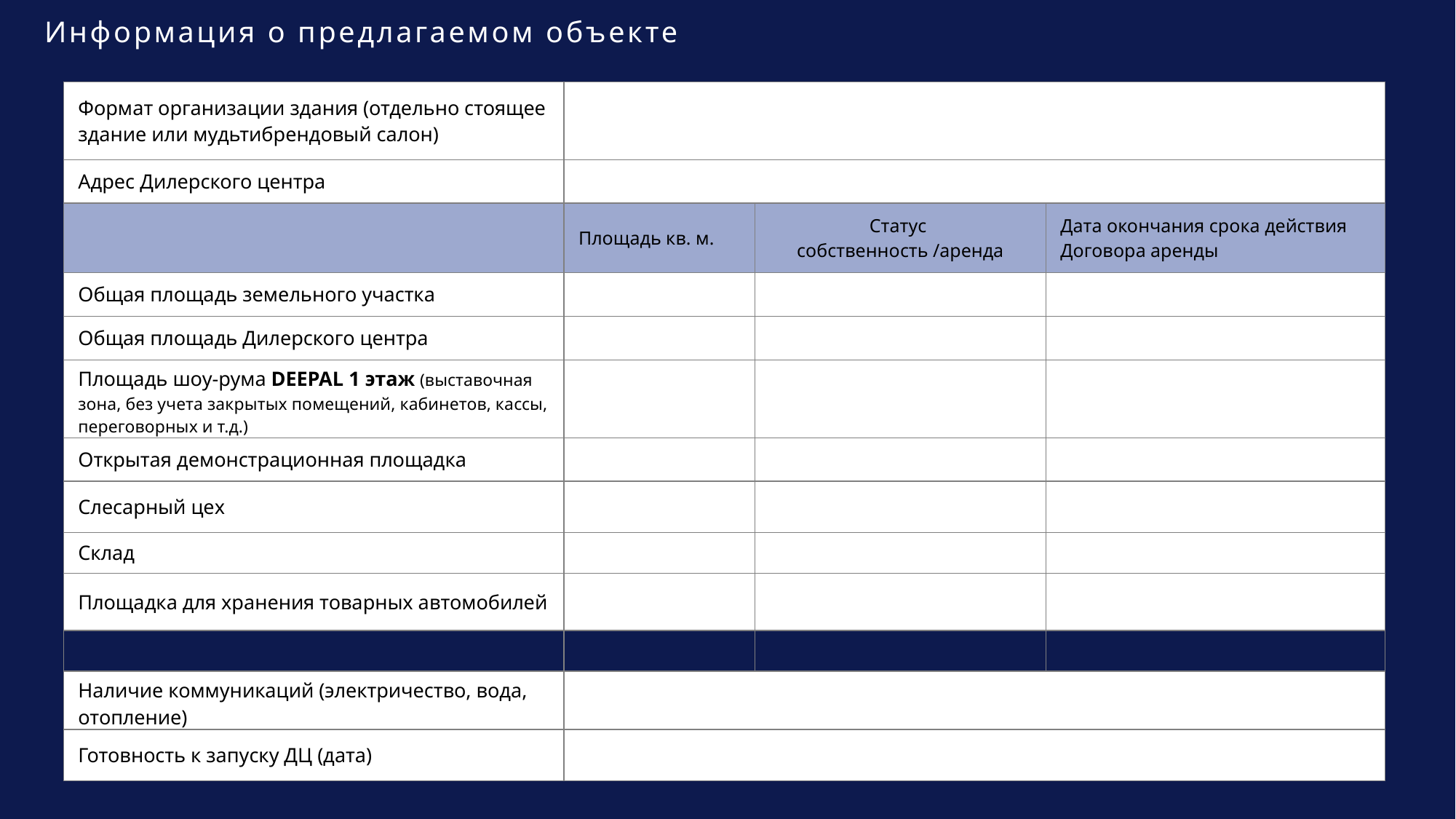

# Информация о предлагаемом объекте
| Формат организации здания (отдельно стоящее здание или мудьтибрендовый салон) |  |  |  |
| --- | --- | --- | --- |
| Адрес Дилерского центра |  |  |  |
|  | Площадь кв. м. | Статус собственность /аренда | Дата окончания срока действия Договора аренды |
| Общая площадь земельного участка |  |  |  |
| Общая площадь Дилерского центра |  |  |  |
| Площадь шоу-рума DEEPAL 1 этаж (выставочная зона, без учета закрытых помещений, кабинетов, кассы, переговорных и т.д.) |  |  |  |
| Открытая демонстрационная площадка |  |  |  |
| Слесарный цех |  |  |  |
| Склад |  |  |  |
| Площадка для хранения товарных автомобилей |  |  |  |
|  |  |  |  |
| Наличие коммуникаций (электричество, вода, отопление) |  |  |  |
| Готовность к запуску ДЦ (дата) |  |  |  |